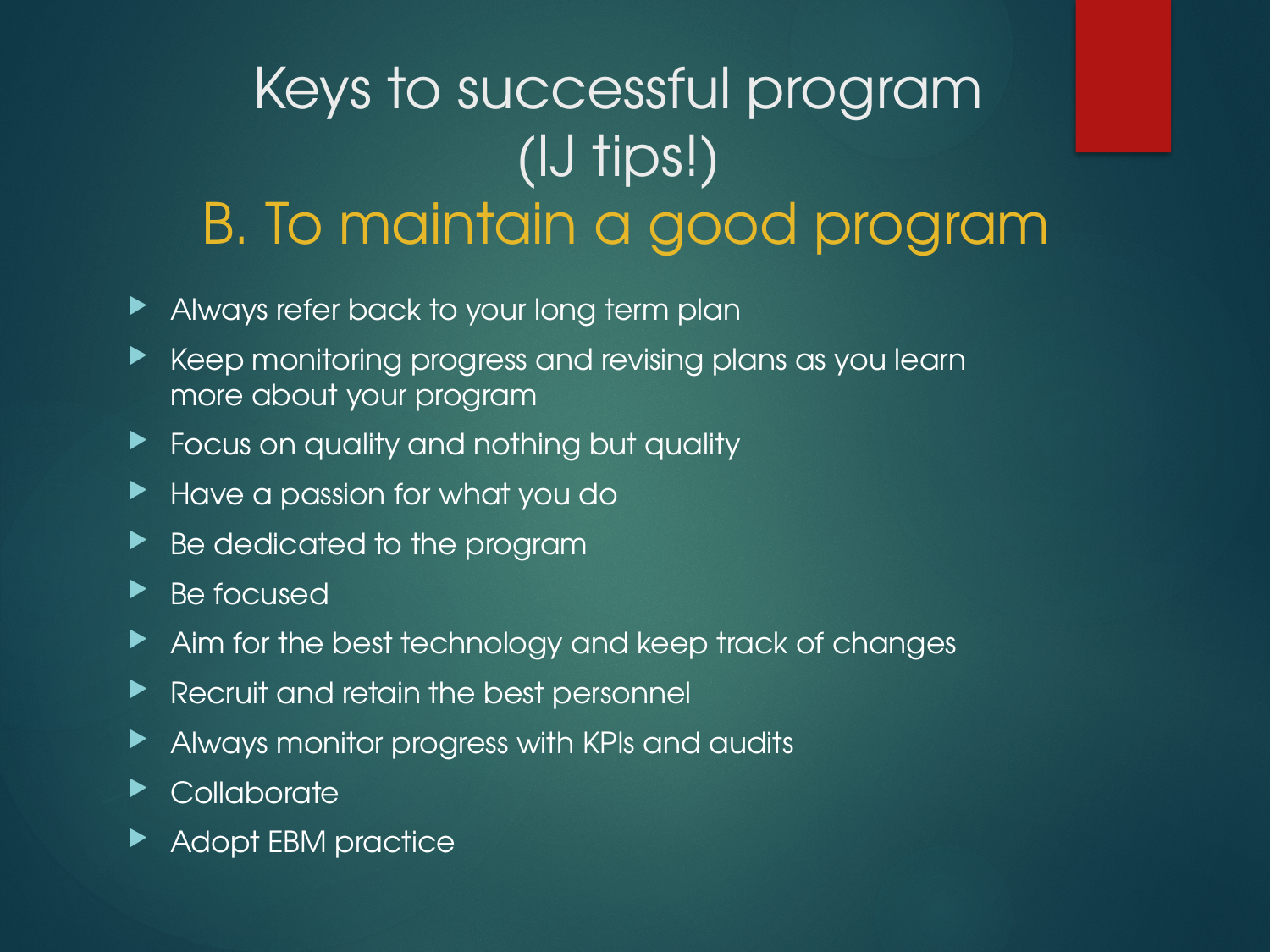

# Keys to successful program (IJ tips!) B. To maintain a good program
Always refer back to your long term plan
Keep monitoring progress and revising plans as you learn more about your program
Focus on quality and nothing but quality
Have a passion for what you do
Be dedicated to the program
Be focused
Aim for the best technology and keep track of changes
Recruit and retain the best personnel
Always monitor progress with KPIs and audits
Collaborate
Adopt EBM practice